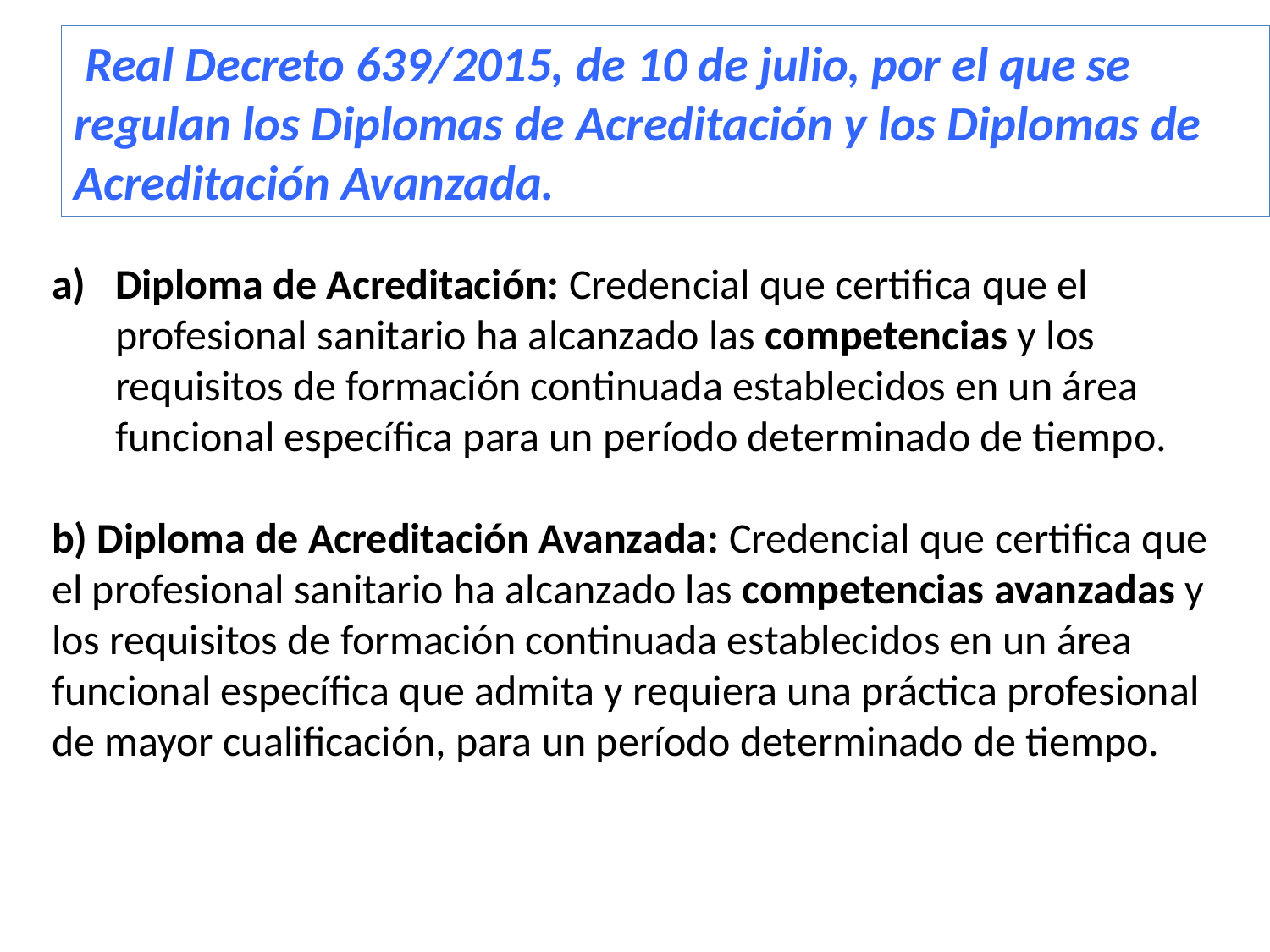

Real Decreto 639/2015, de 10 de julio, por el que se regulan los Diplomas de Acreditación y los Diplomas de Acreditación Avanzada.
Diploma de Acreditación: Credencial que certifica que el profesional sanitario ha alcanzado las competencias y los requisitos de formación continuada establecidos en un área funcional específica para un período determinado de tiempo.

b) Diploma de Acreditación Avanzada: Credencial que certifica que el profesional sanitario ha alcanzado las competencias avanzadas y los requisitos de formación continuada establecidos en un área funcional específica que admita y requiera una práctica profesional de mayor cualificación, para un período determinado de tiempo.